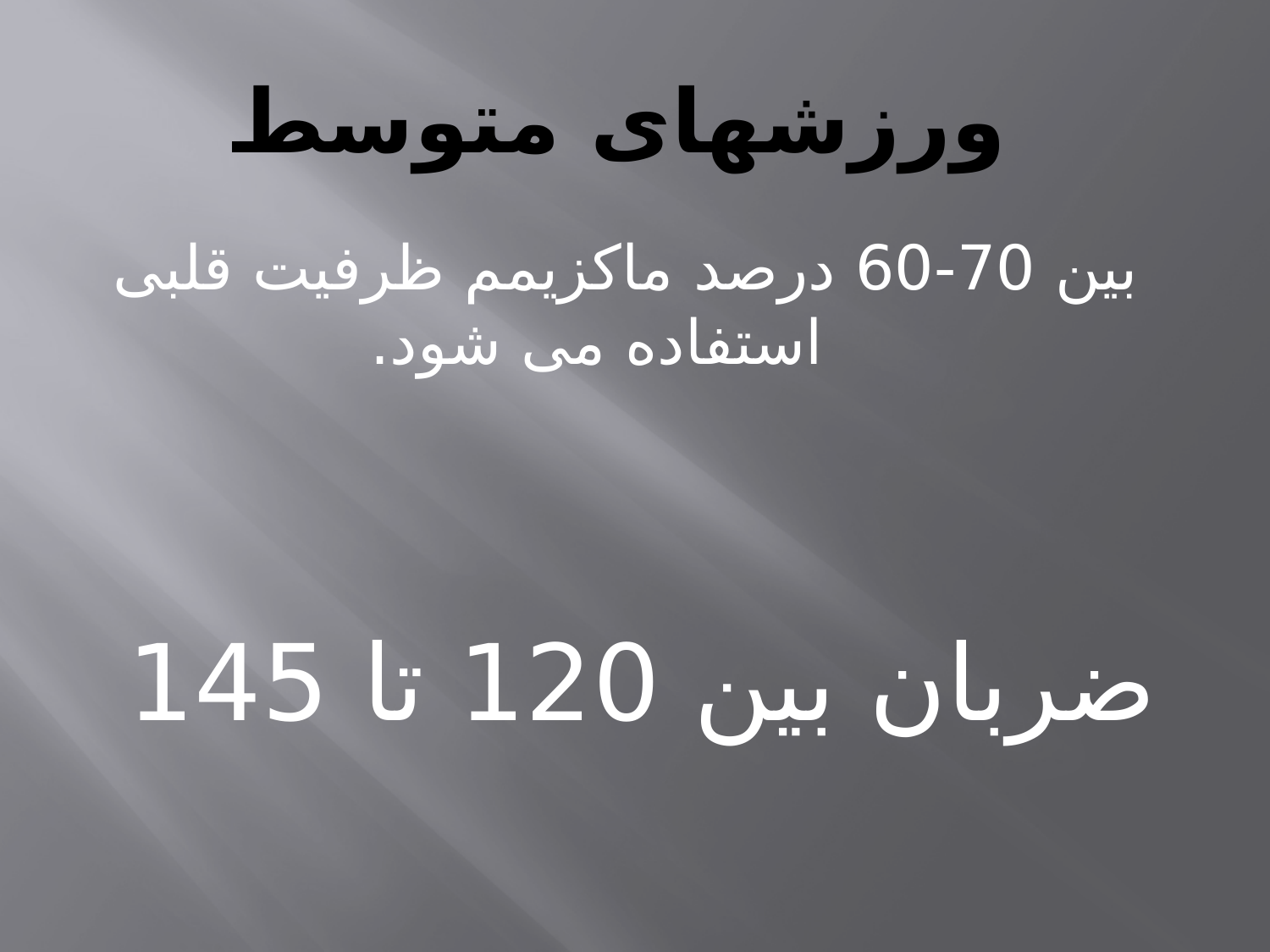

# ورزشهای متوسط
بین 70-60 درصد ماکزیمم ظرفیت قلبی استفاده می شود.

ضربان بين 120 تا 145